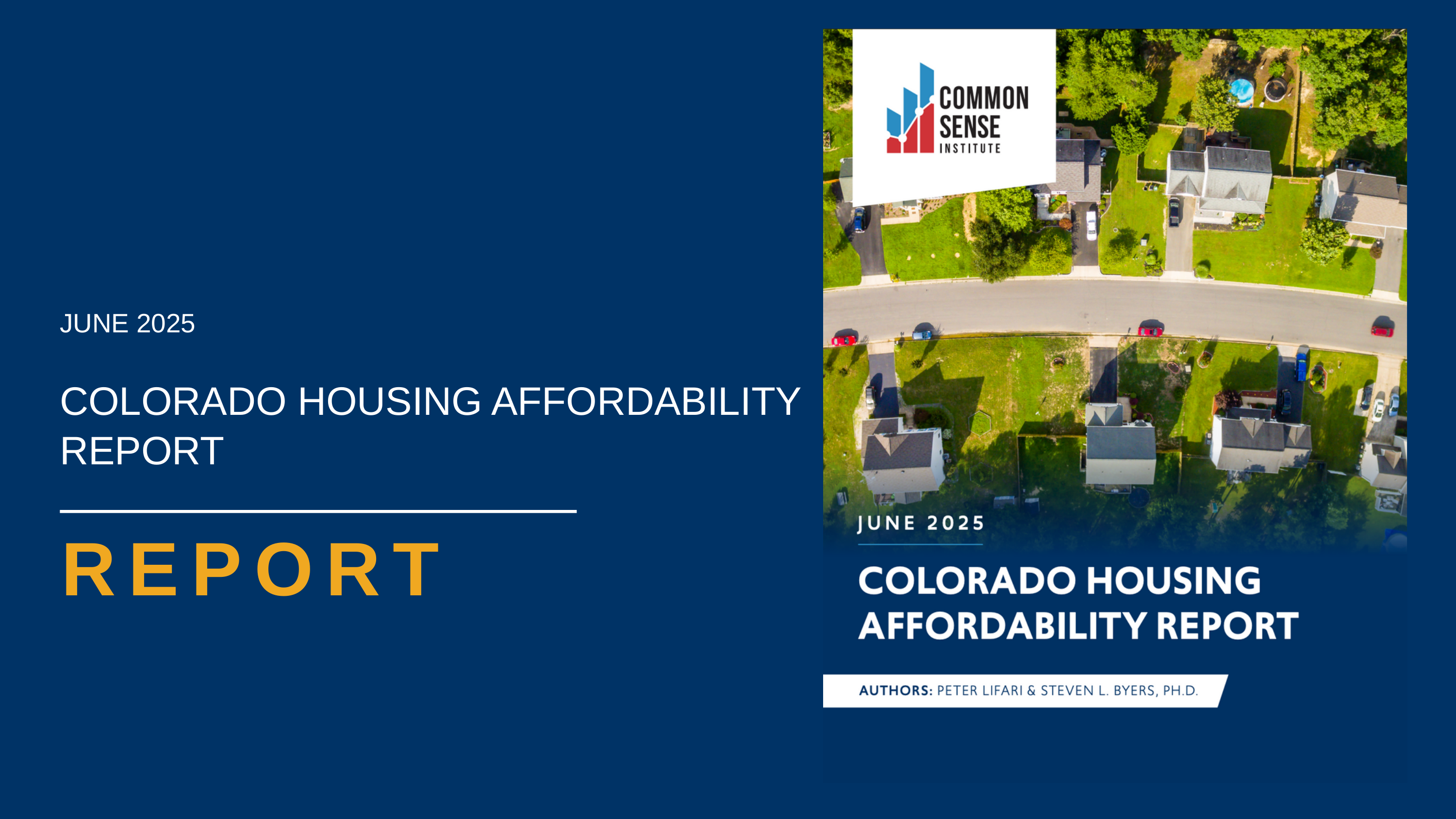

JUNE 2025
COLORADO HOUSING AFFORDABILITY
REPORT

REPORT